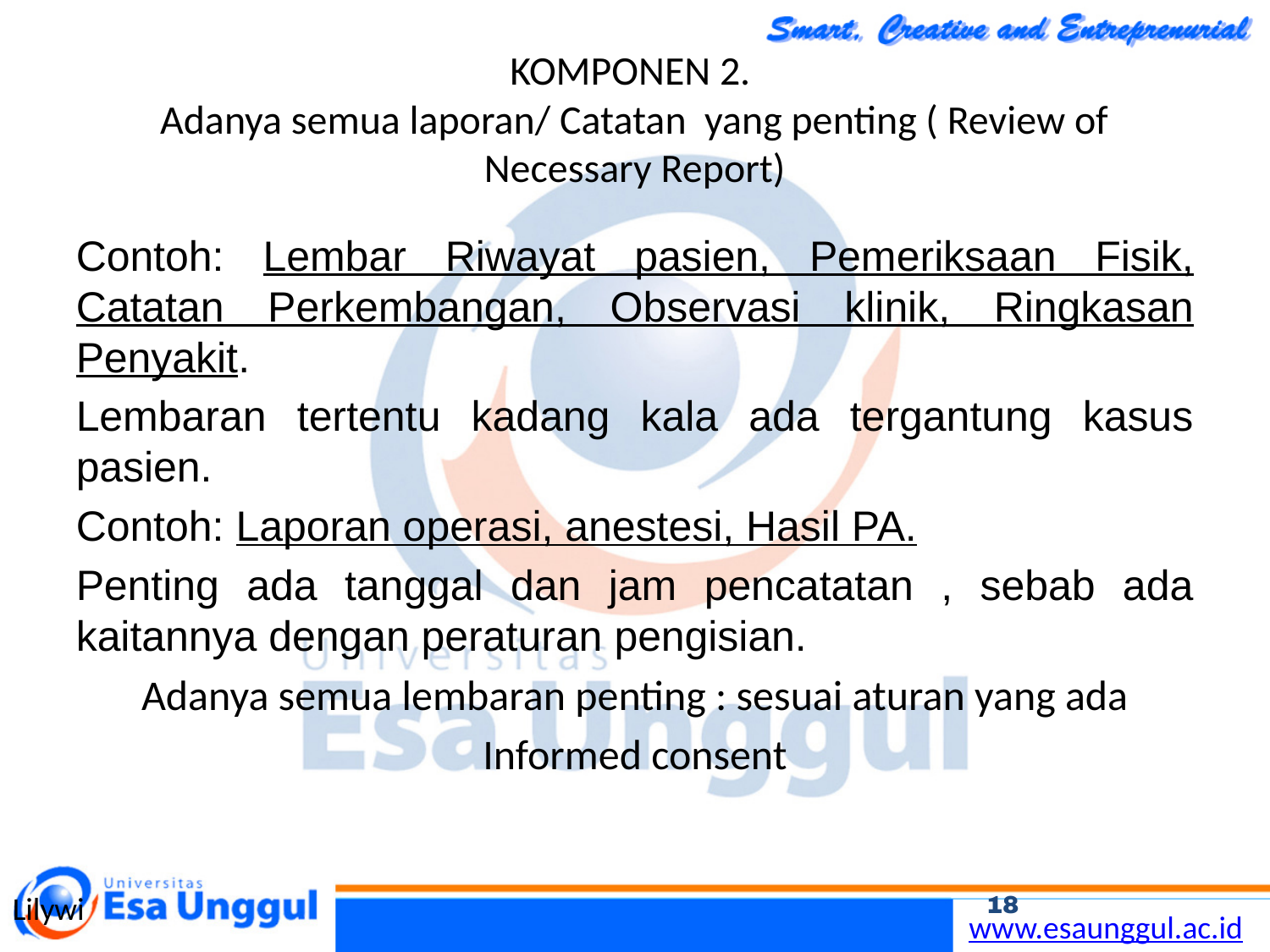

# KOMPONEN 2. Adanya semua laporan/ Catatan  yang penting ( Review of Necessary Report)
Contoh: Lembar Riwayat pasien, Pemeriksaan Fisik, Catatan Perkembangan, Observasi klinik, Ringkasan Penyakit.
Lembaran tertentu kadang kala ada tergantung kasus pasien.
Contoh: Laporan operasi, anestesi, Hasil PA.
Penting ada tanggal dan jam pencatatan , sebab ada kaitannya dengan peraturan pengisian.
Adanya semua lembaran penting : sesuai aturan yang ada
Informed consent

Lilywi
18